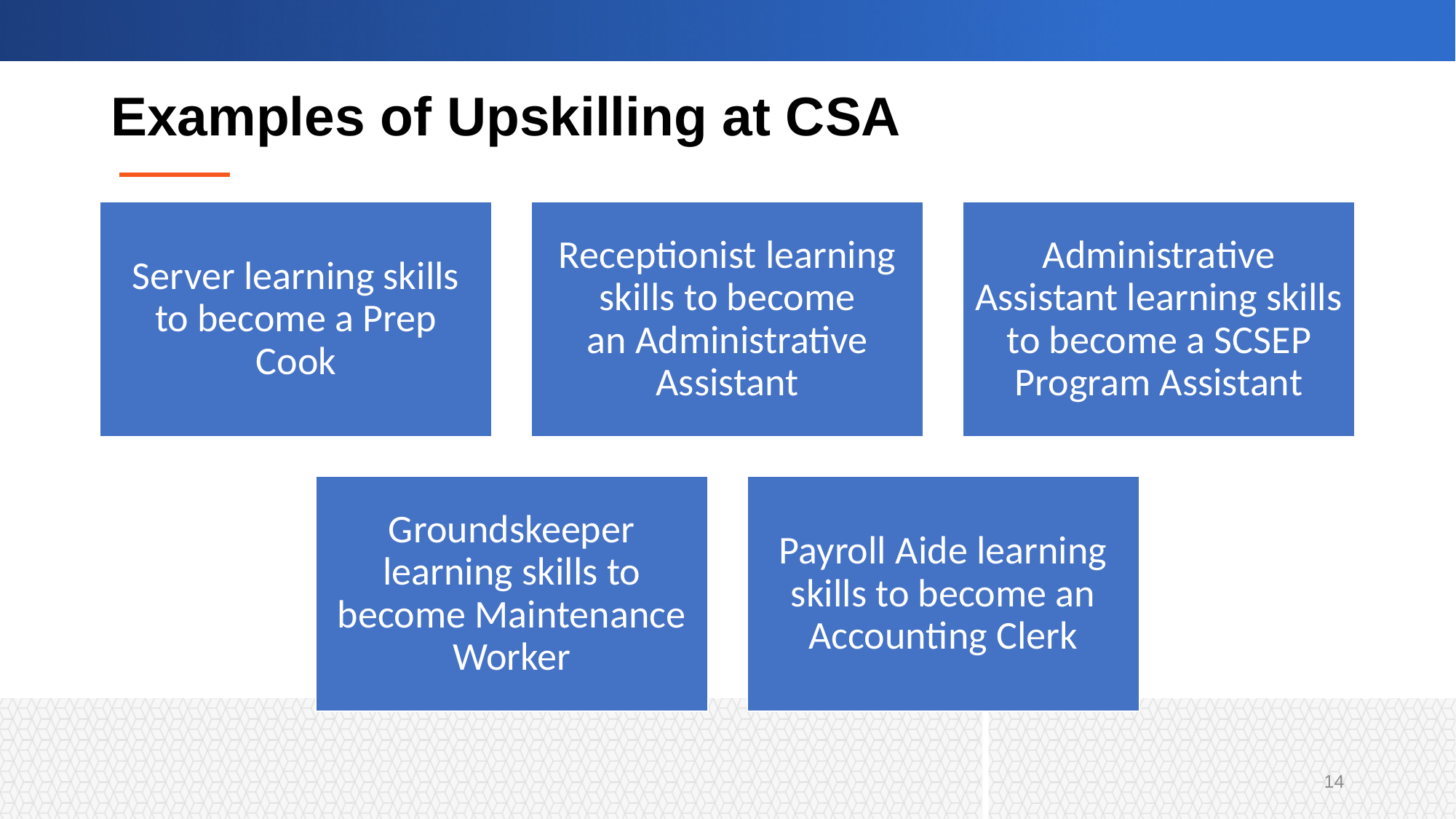

# Examples of Upskilling at CSA
Server learning skills to become a Prep Cook
Receptionist learning skills to become an Administrative Assistant
Administrative Assistant learning skills to become a SCSEP Program Assistant
Groundskeeper learning skills to become Maintenance Worker
Payroll Aide learning skills to become an Accounting Clerk
14